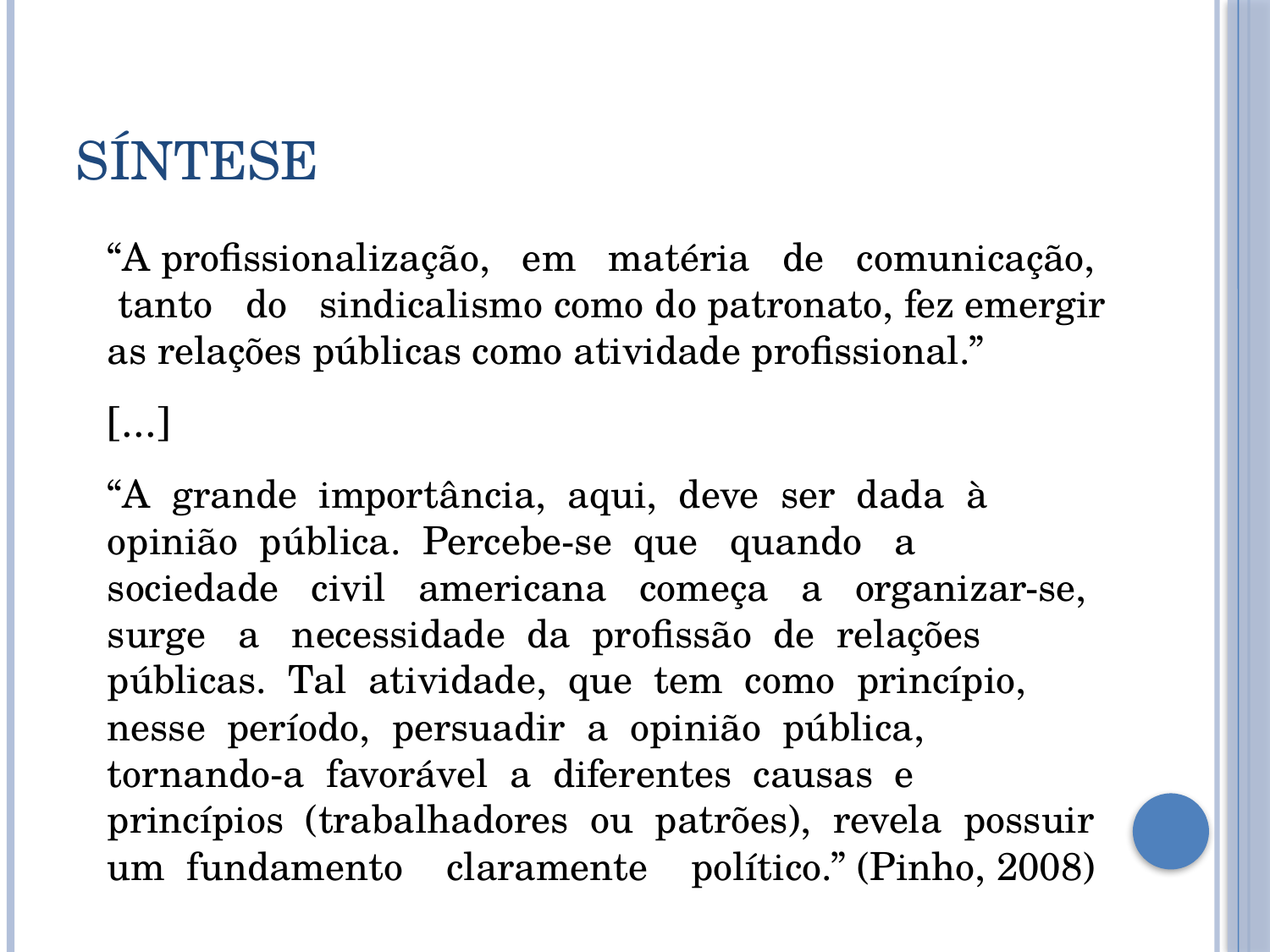

# SÍNTESE
“A profissionalização,   em   matéria   de   comunicação,   tanto   do   sindicalismo como do patronato, fez emergir as relações públicas como atividade profissional.”

[...]

“A  grande  importância,  aqui,  deve  ser  dada  à  opinião  pública.  Percebe-se  que   quando   a   sociedade   civil   americana   começa   a   organizar-se,   surge   a   necessidade  da  profissão  de  relações  públicas.  Tal  atividade,  que  tem  como  princípio,  nesse  período,  persuadir  a  opinião  pública,  tornando-a  favorável  a  diferentes  causas  e  princípios  (trabalhadores  ou  patrões),  revela  possuir  um  fundamento    claramente    político.” (Pinho, 2008)